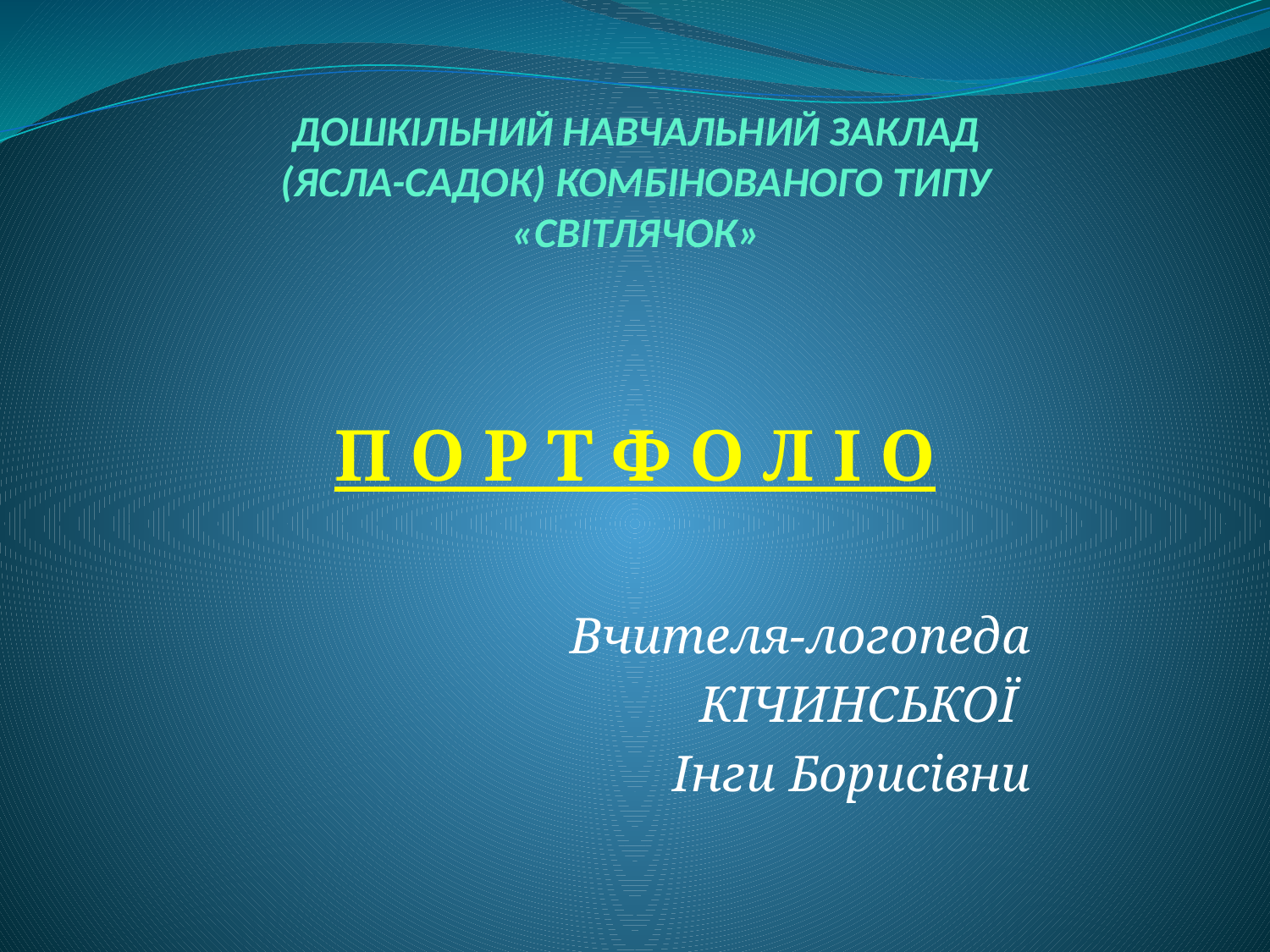

# ДОШКІЛЬНИЙ НАВЧАЛЬНИЙ ЗАКЛАД (ЯСЛА-САДОК) КОМБІНОВАНОГО ТИПУ «СВІТЛЯЧОК»

П О Р Т Ф О Л І О

Вчителя-логопеда
КІЧИНСЬКОЇ
Інги Борисівни